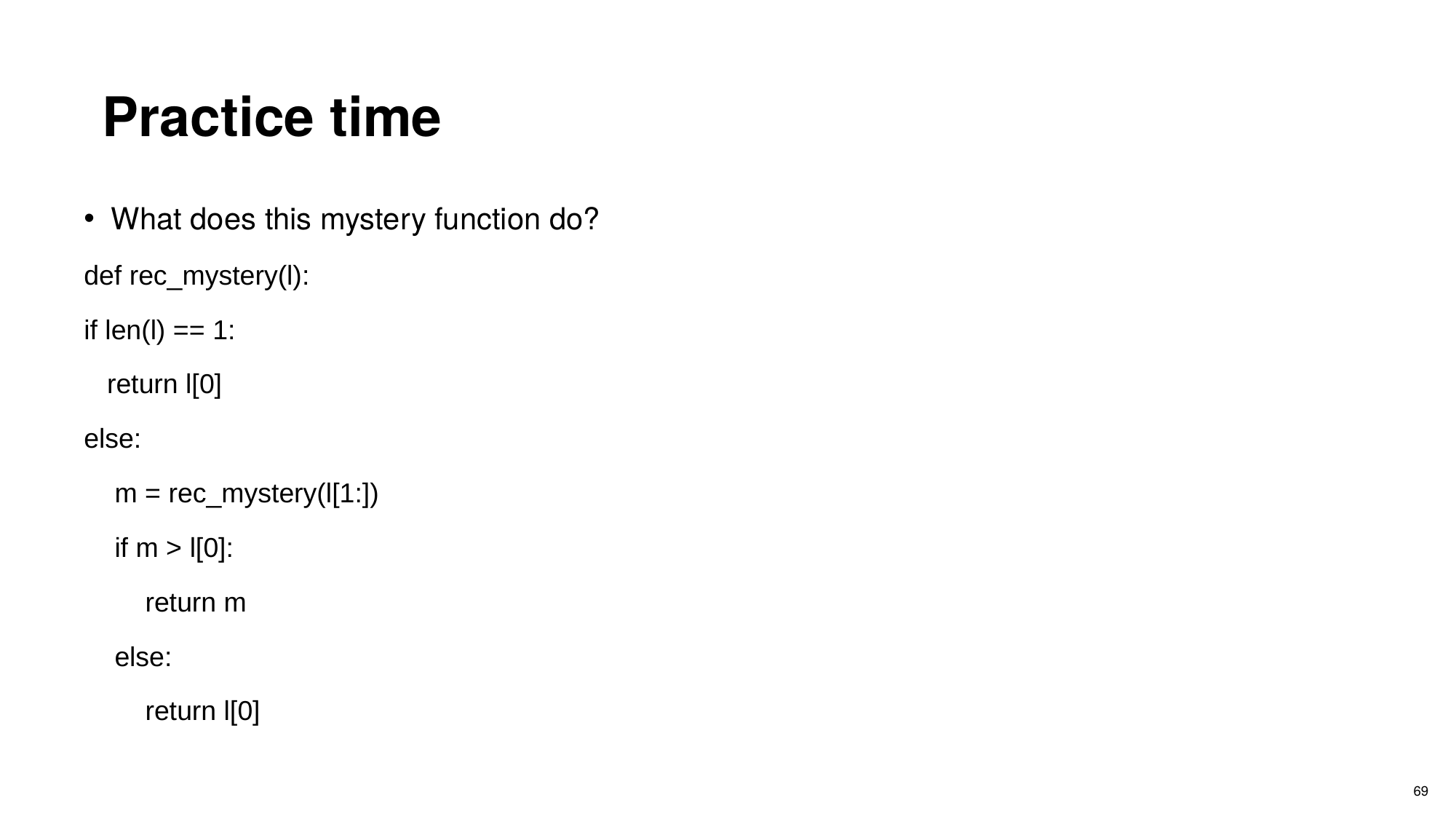

Practice time

What does this mystery function do?
def rec_mystery(l):
if len(l) == 1:
   return l[0]
else:
    m = rec_mystery(l[1:])
    if m > l[0]:
        return m
    else:
        return l[0]

69